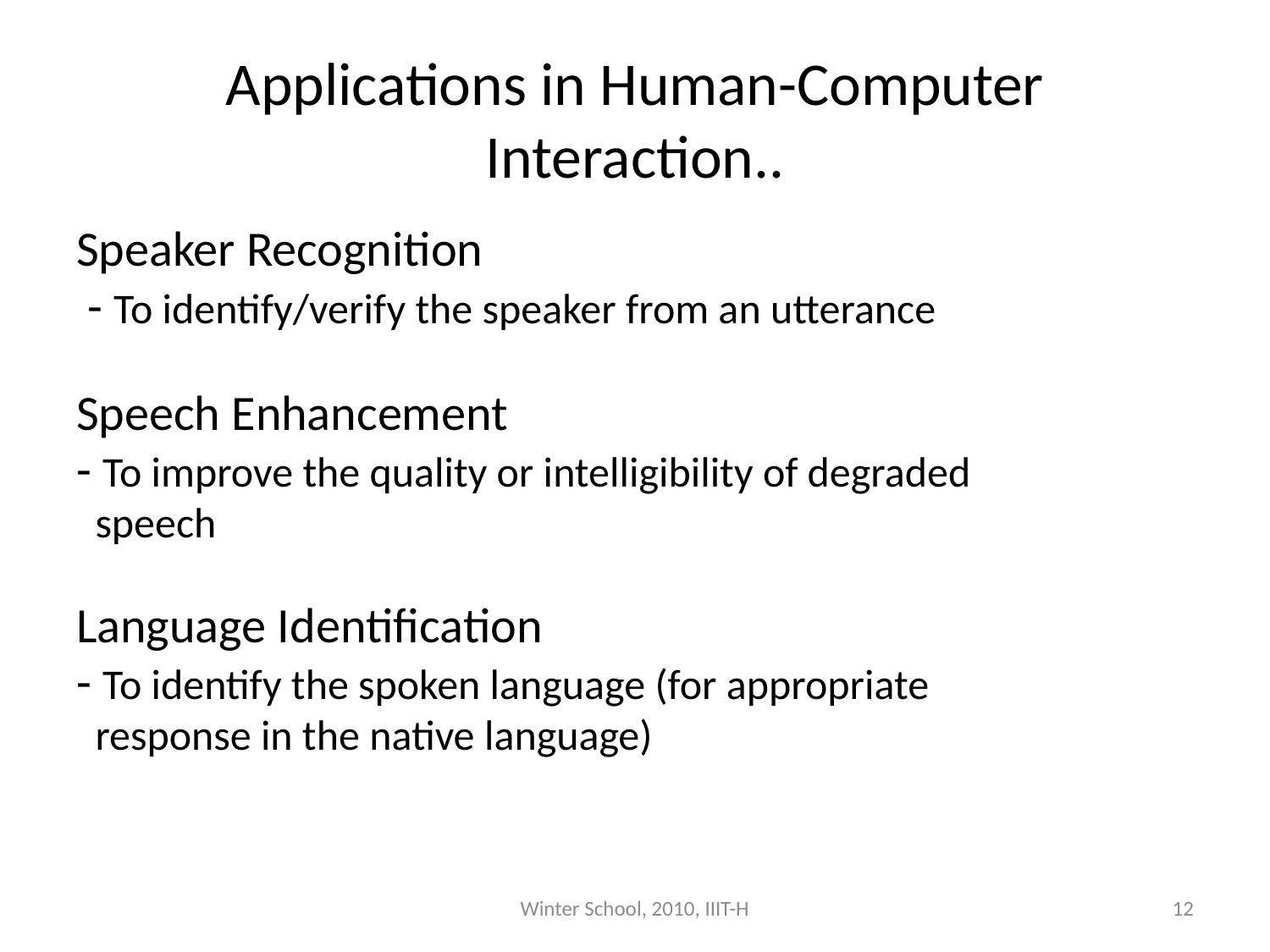

# Applications in Human-Computer Interaction..
Speaker Recognition
 - To identify/verify the speaker from an utterance

Speech Enhancement
- To improve the quality or intelligibility of degraded
  speech

Language Identification
- To identify the spoken language (for appropriate
  response in the native language)
Winter School, 2010, IIIT-H
12